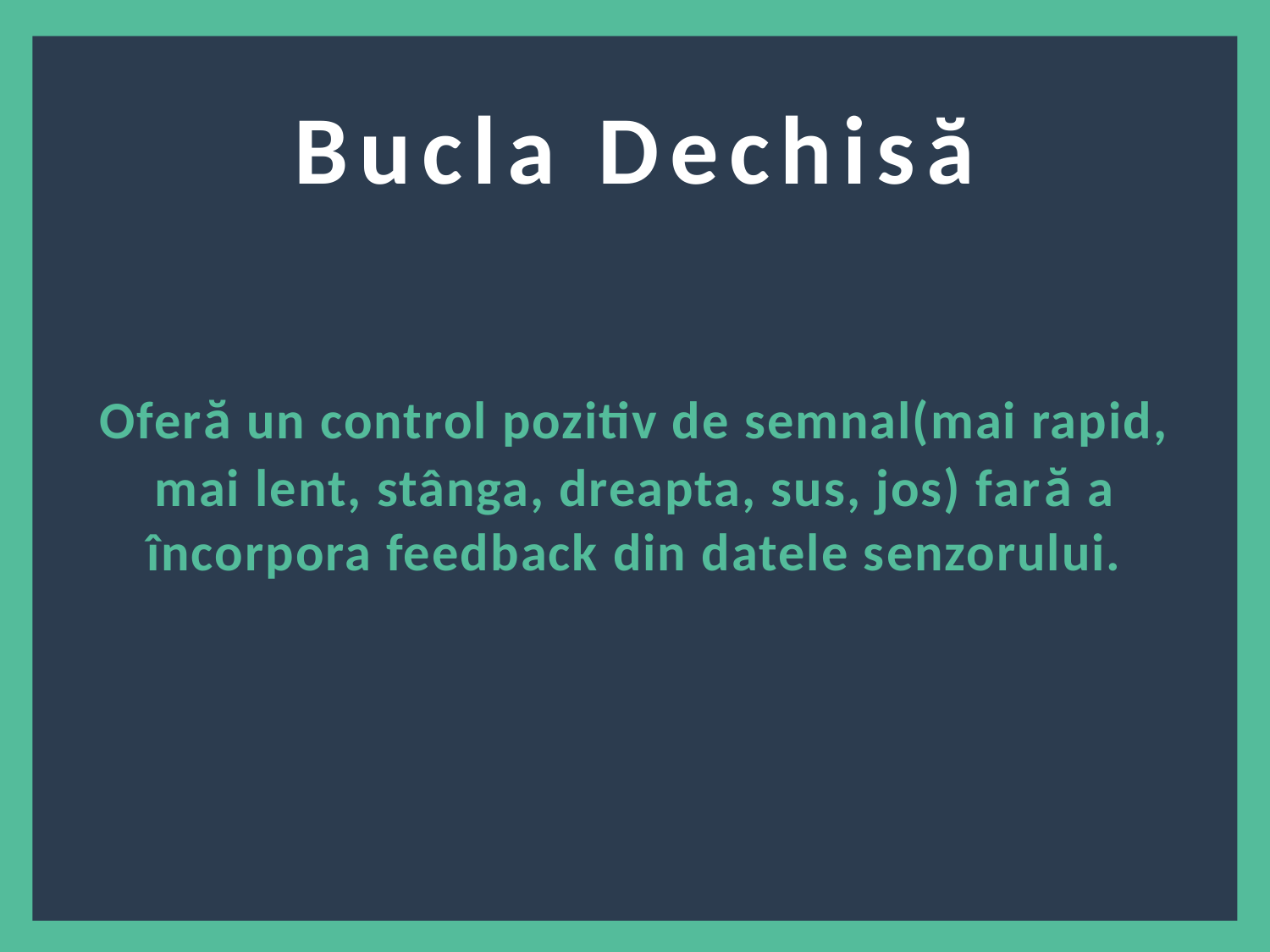

Bucla Dechisă
Oferă un control pozitiv de semnal(mai rapid, mai lent, stânga, dreapta, sus, jos) fară a încorpora feedback din datele senzorului.

5